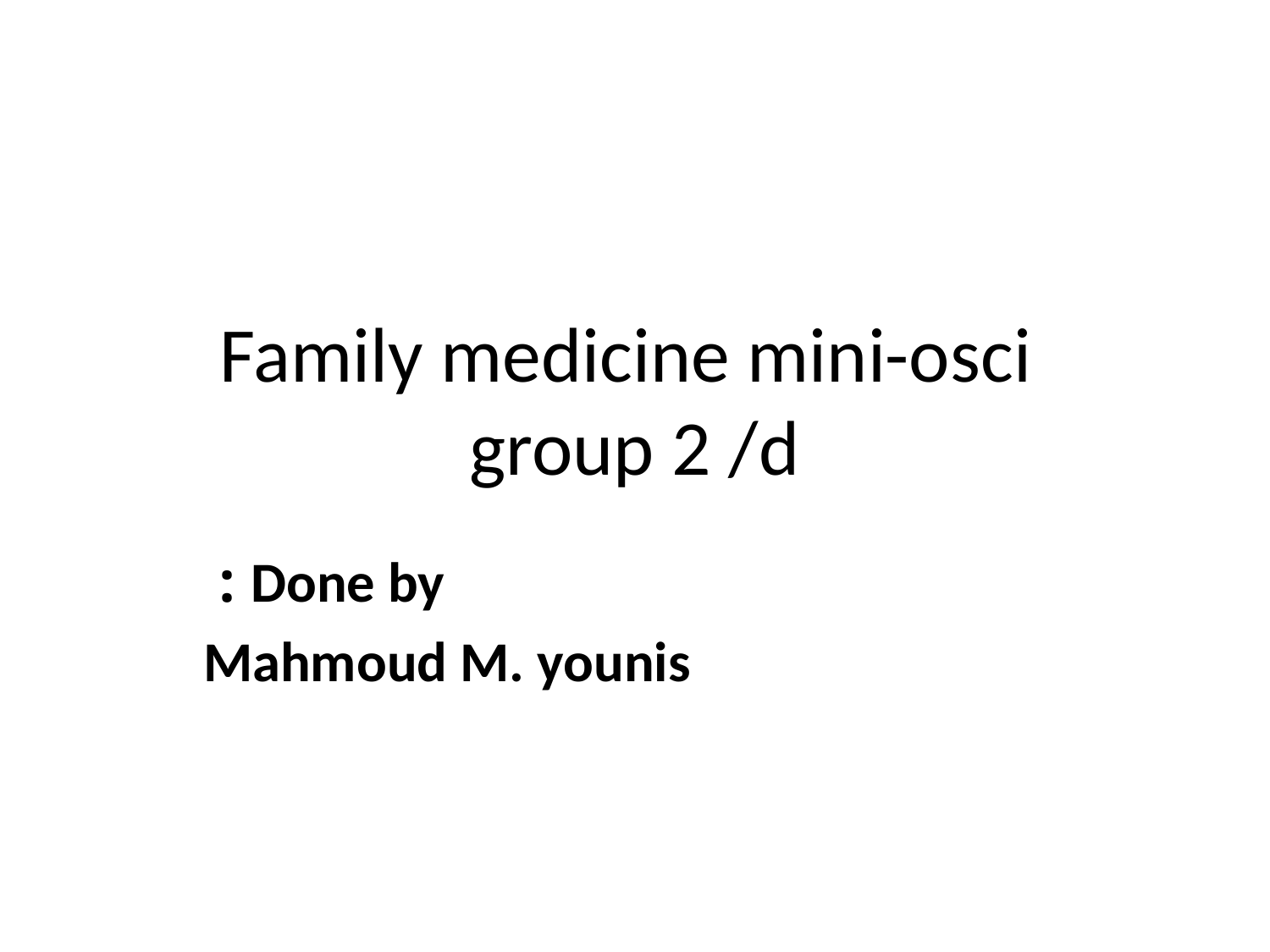

# Family medicine mini-osci group 2 /d
Done by :
Mahmoud M. younis